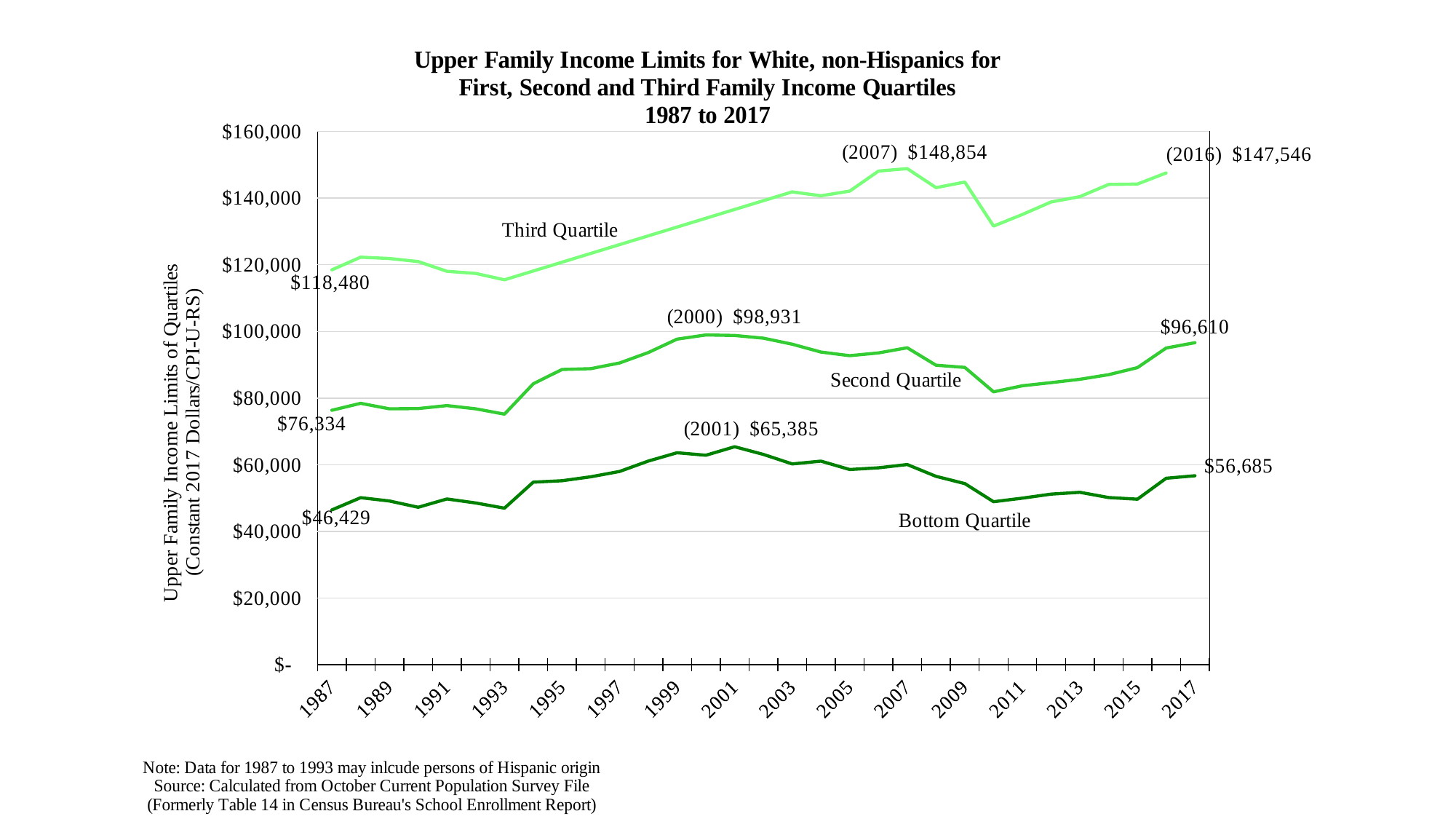

### Chart: Upper Family Income Limits for White, non-Hispanics for
First, Second and Third Family Income Quartiles
1987 to 2017

| Category |  |  |  |
|---|---|---|---|
| 2017 | 56684.99304934776 | 96610.41779126543 | None |
| 2016 | 55937.68162106159 | 95015.00319748619 | 147546.10966398346 |
| 2015 | 49647.307437493284 | 89126.79158100564 | 144212.02220323737 |
| 2014 | 50147.32560718415 | 87015.96488713963 | 144109.46274972262 |
| 2013 | 51714.31932001488 | 85639.1347884979 | 140436.81062570648 |
| 2012 | 51174.847909863216 | 84637.42985516471 | 138857.68567015507 |
| 2011 | 49966.0761753424 | 83687.55547554807 | 135080.65356416564 |
| 2010 | 48896.00121462247 | 81859.10037401013 | 131609.3367049282 |
| 2009 | 54330.96336455289 | 89197.44579322578 | 144811.23466024175 |
| 2008 | 56511.561334927224 | 89850.83293560843 | 143152.06232242018 |
| 2007 | 60046.36824506249 | 95094.31886548884 | 148854.02959367304 |
| 2006 | 59072.197393916016 | 93542.29072721164 | 148118.39433362425 |
| 2005 | 58553.0090551645 | 92720.3760337021 | 142109.8169452741 |
| 2004 | 61066.37862293873 | 93802.17889207925 | 140700.2667857322 |
| 2003 | 60236.084742821215 | 96159.19568861312 | 141883.68351399098 |
| 2002 | 63082.07918467348 | 97959.57394780693 | None |
| 2001 | 65384.75157377813 | 98782.95553845522 | None |
| 2000 | 62842.525960370556 | 98930.56914783522 | None |
| 1999 | 63590.003649634615 | 97686.03065616531 | None |
| 1998 | 61095.47272679211 | 93671.66596644226 | None |
| 1997 | 57967.73986009322 | 90522.09074613282 | None |
| 1996 | 56369.091760022486 | 88822.91633434649 | None |
| 1995 | 55187.13429132308 | 88573.11125131918 | None |
| 1994 | 54773.986303188016 | 84284.34569595383 | None |
| 1993 | 46953.93040704126 | 75161.98342956754 | 115499.23585943299 |
| 1992 | 48520.856741866985 | 76764.54794694709 | 117390.08367927781 |
| 1991 | 49728.73882321402 | 77734.23414379115 | 118039.94826289378 |
| 1990 | 47223.38126687686 | 76842.47172181844 | 120964.04211537658 |
| 1989 | 49115.575694895546 | 76773.09936002817 | 121876.21605625516 |
| 1988 | 50112.225666034035 | 78418.68958231474 | 122274.28764569113 |
| 1987 | 46429.404699865474 | 76333.7892053862 | 118480.07128481232 |